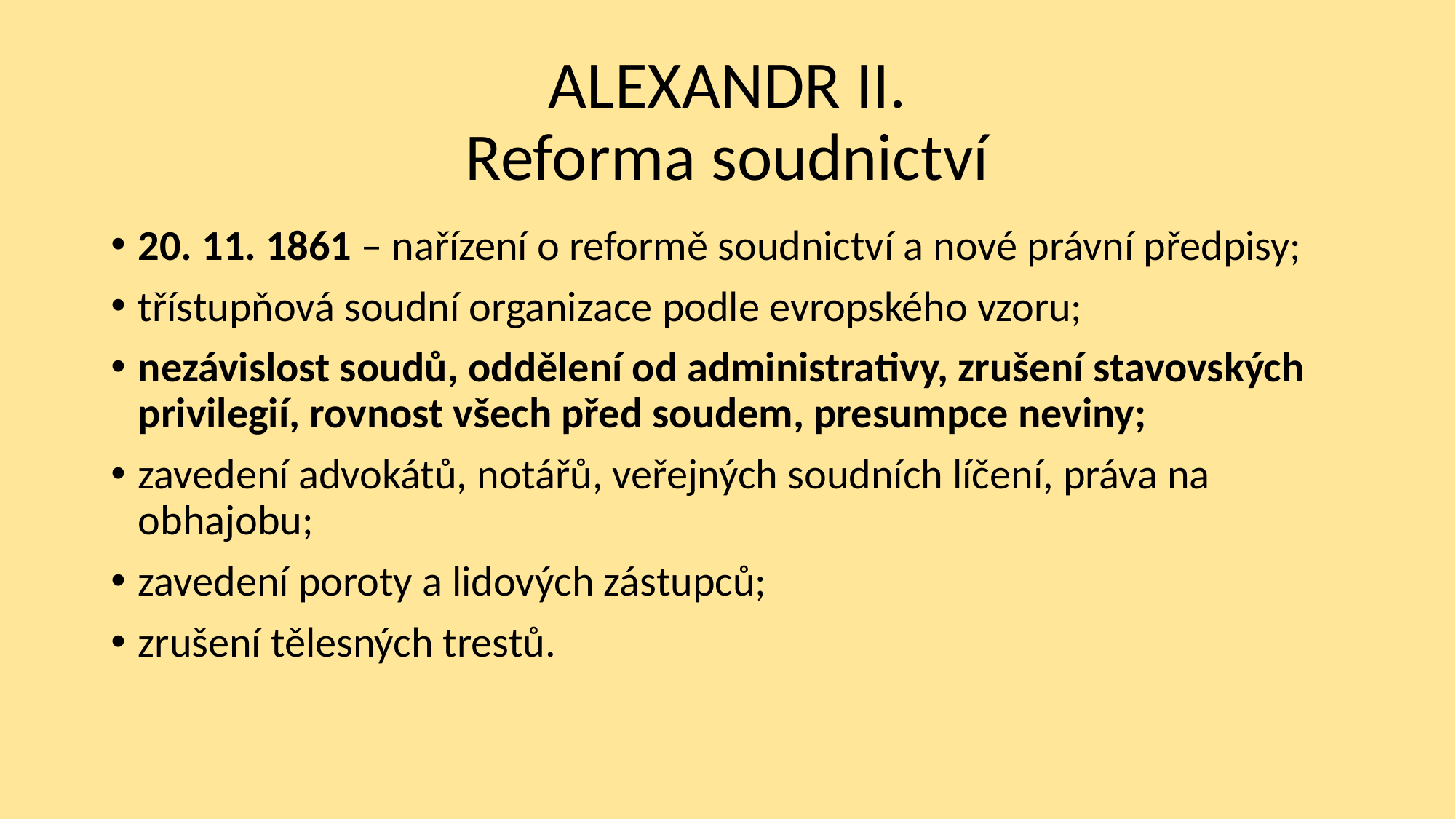

# ALEXANDR II. Reforma soudnictví
20. 11. 1861 – nařízení o reformě soudnictví a nové právní předpisy;
třístupňová soudní organizace podle evropského vzoru;
nezávislost soudů, oddělení od administrativy, zrušení stavovských privilegií, rovnost všech před soudem, presumpce neviny;
zavedení advokátů, notářů, veřejných soudních líčení, práva na obhajobu;
zavedení poroty a lidových zástupců;
zrušení tělesných trestů.